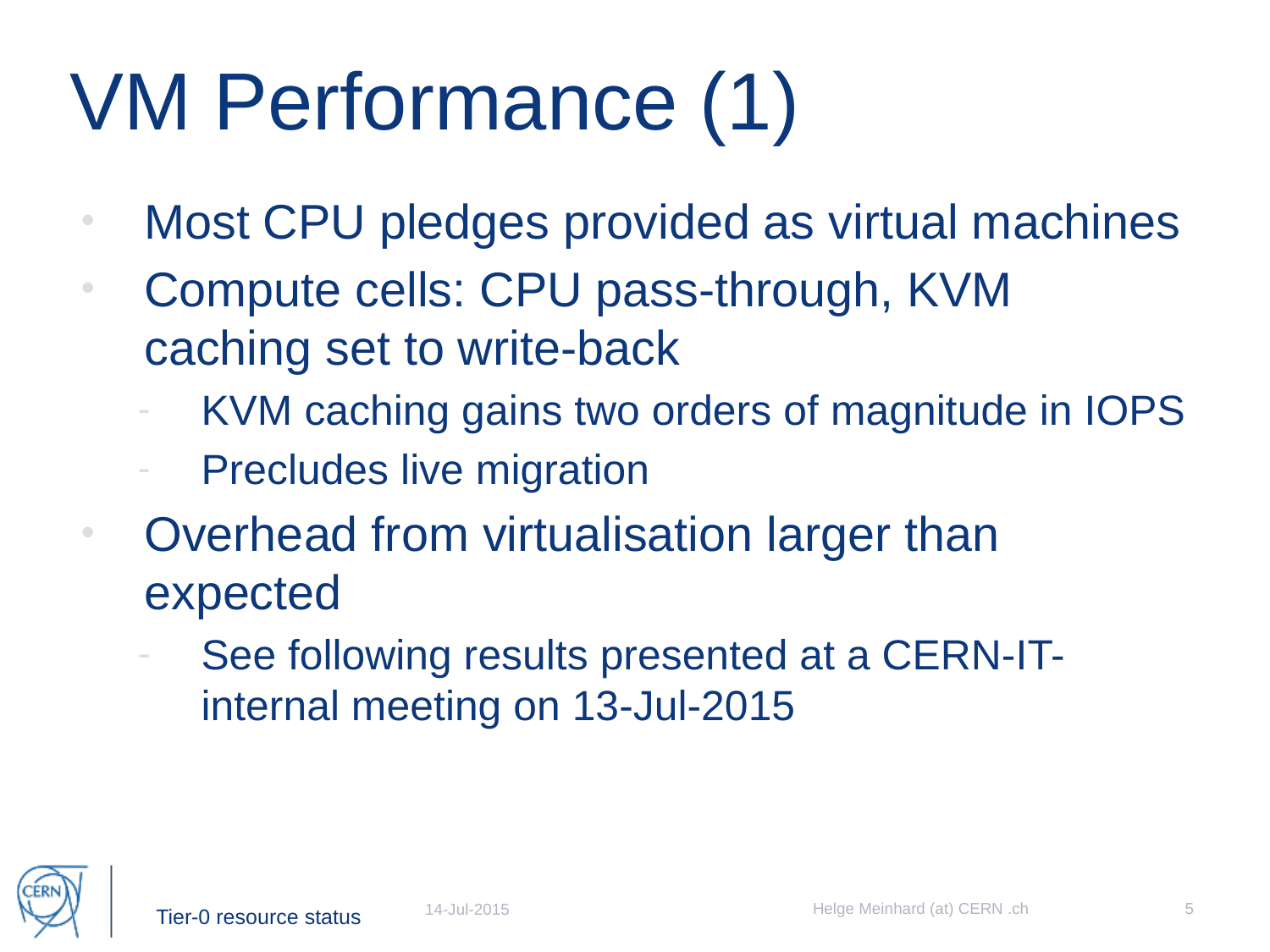

# VM Performance (1)
Most CPU pledges provided as virtual machines
Compute cells: CPU pass-through, KVM caching set to write-back
KVM caching gains two orders of magnitude in IOPS
Precludes live migration
Overhead from virtualisation larger than expected
See following results presented at a CERN-IT-internal meeting on 13-Jul-2015
Helge Meinhard (at) CERN .ch
5
14-Jul-2015